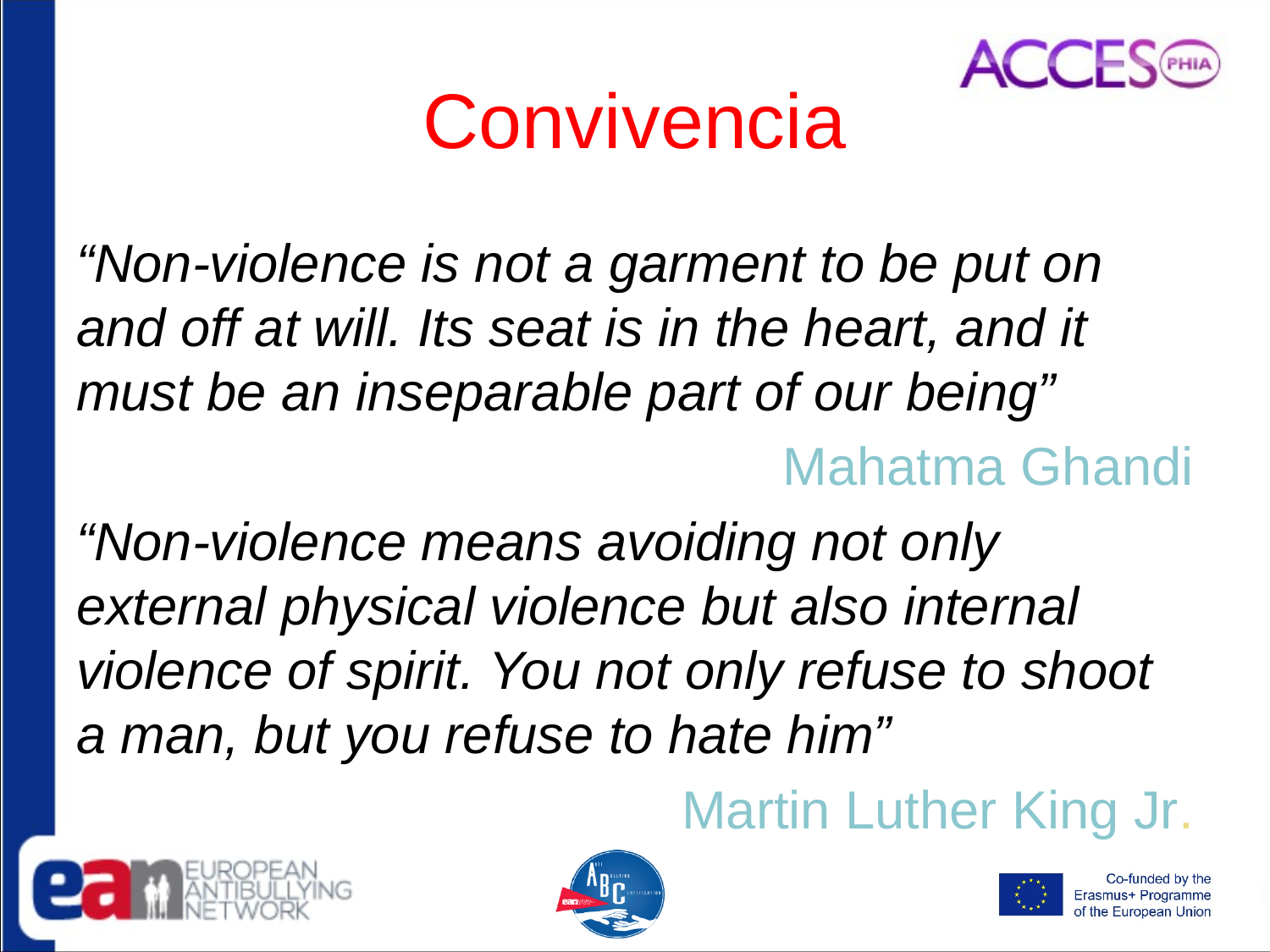

# Convivencia
“Non-violence is not a garment to be put on and off at will. Its seat is in the heart, and it must be an inseparable part of our being”
Mahatma Ghandi
“Non-violence means avoiding not only external physical violence but also internal violence of spirit. You not only refuse to shoot a man, but you refuse to hate him”
Martin Luther King Jr.